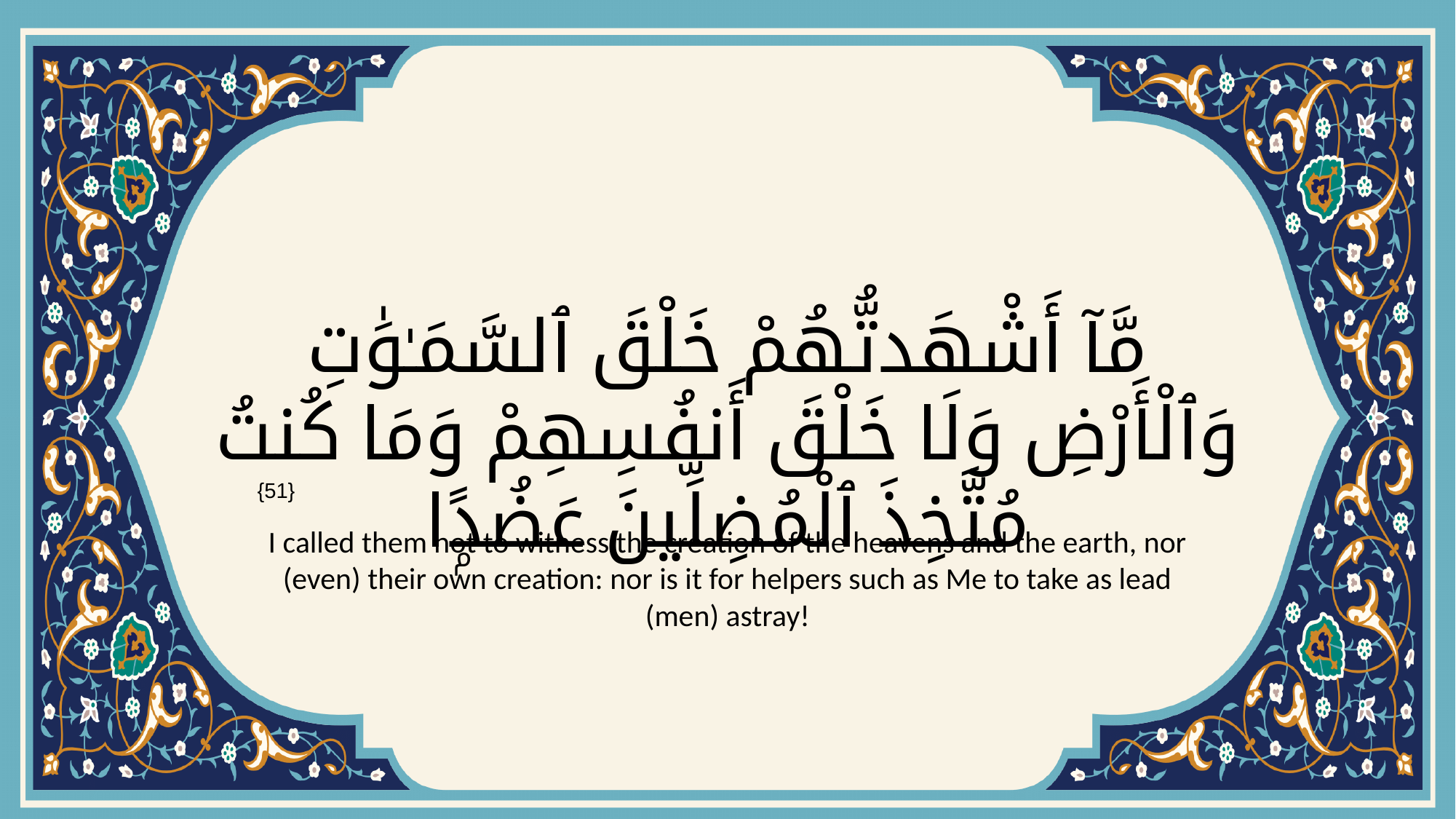

# مَّآ أَشْهَدتُّهُمْ خَلْقَ ٱلسَّمَـٰوَٰتِ وَٱلْأَرْضِ وَلَا خَلْقَ أَنفُسِهِمْ وَمَا كُنتُ مُتَّخِذَ ٱلْمُضِلِّينَ عَضُدًۭا
{51}
I called them not to witness the creation of the heavens and the earth, nor (even) their own creation: nor is it for helpers such as Me to take as lead (men) astray!